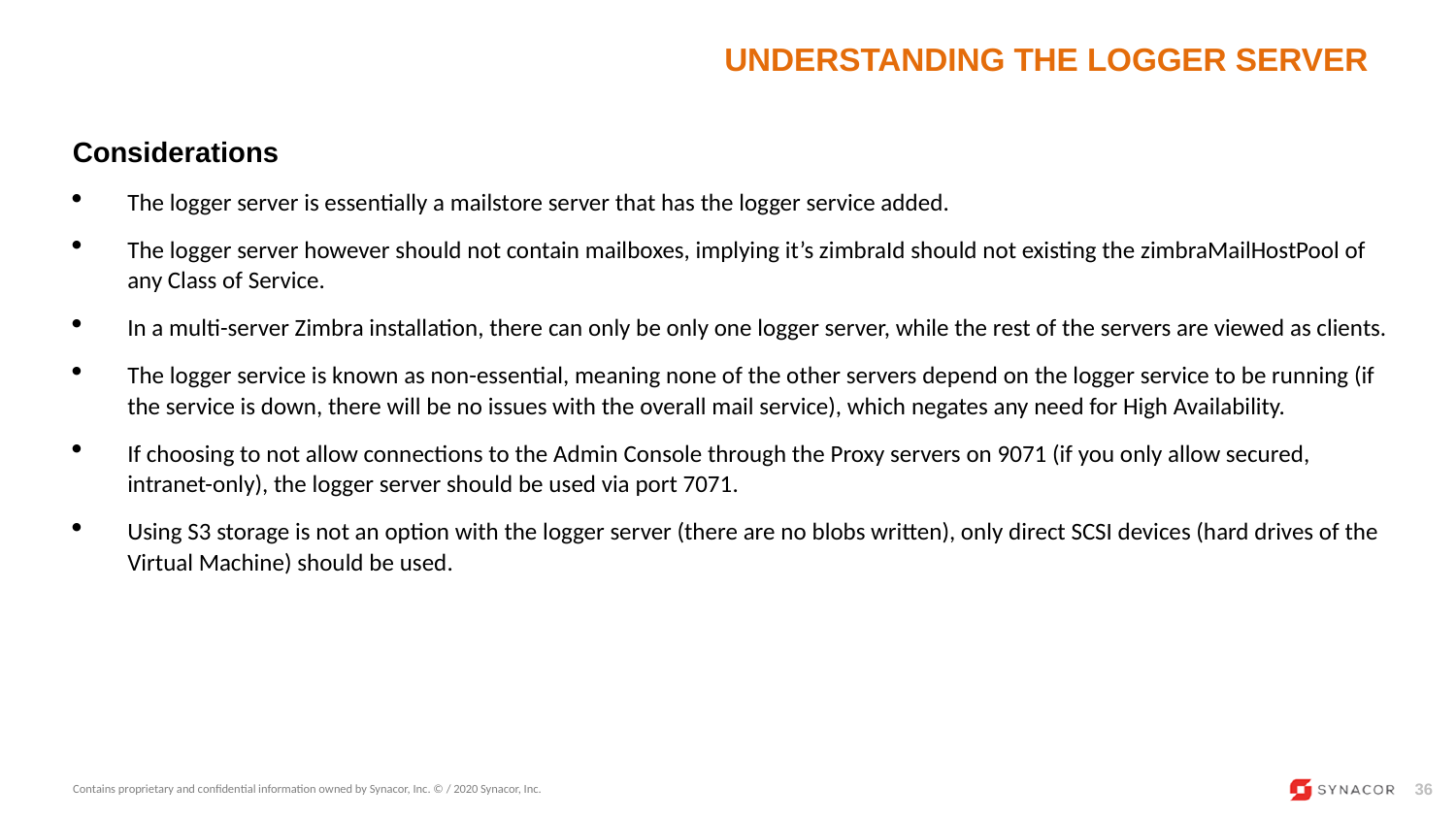

# Understanding the Logger Server
Considerations
The logger server is essentially a mailstore server that has the logger service added.
The logger server however should not contain mailboxes, implying it’s zimbraId should not existing the zimbraMailHostPool of any Class of Service.
In a multi-server Zimbra installation, there can only be only one logger server, while the rest of the servers are viewed as clients.
The logger service is known as non-essential, meaning none of the other servers depend on the logger service to be running (if the service is down, there will be no issues with the overall mail service), which negates any need for High Availability.
If choosing to not allow connections to the Admin Console through the Proxy servers on 9071 (if you only allow secured, intranet-only), the logger server should be used via port 7071.
Using S3 storage is not an option with the logger server (there are no blobs written), only direct SCSI devices (hard drives of the Virtual Machine) should be used.